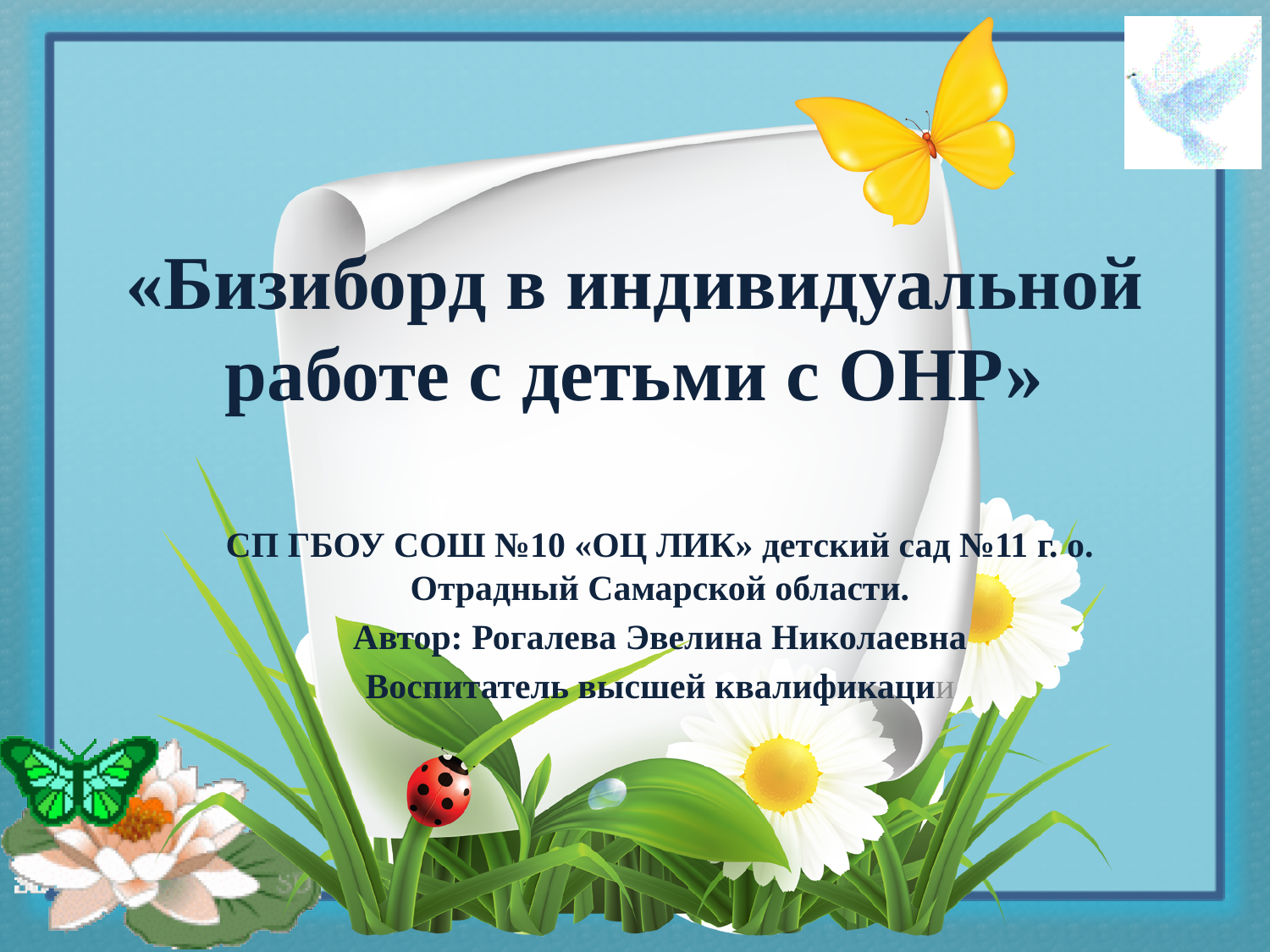

# «Бизиборд в индивидуальной работе с детьми с ОНР»
СП ГБОУ СОШ №10 «ОЦ ЛИК» детский сад №11 г. о. Отрадный Самарской области.
Автор: Рогалева Эвелина Николаевна
Воспитатель высшей квалификации